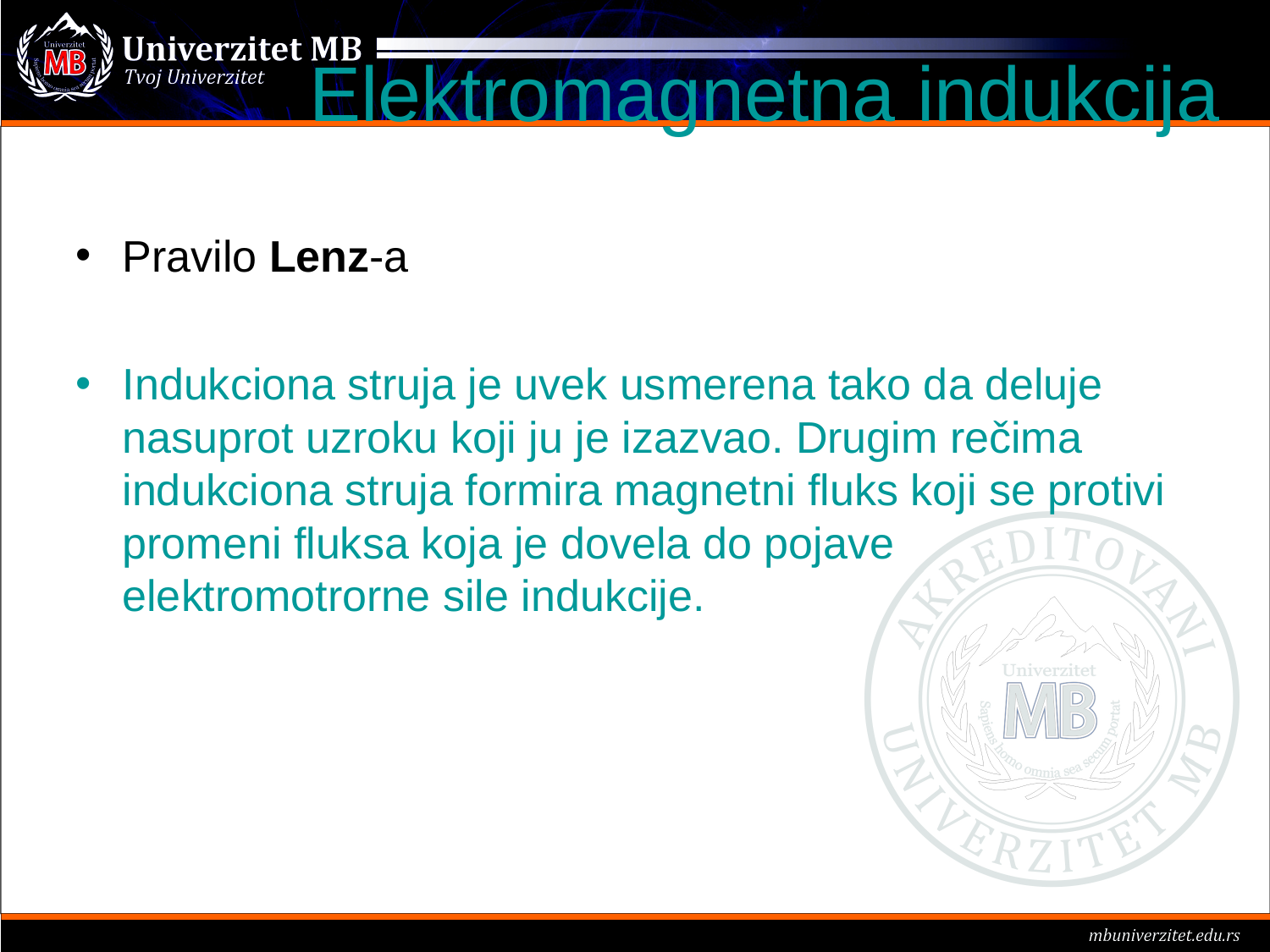

Elektromagnetna indukcija
Pravilo Lenz-a

Indukciona struja je uvek usmerena tako da deluje nasuprot uzroku koji ju je izazvao. Drugim rečima indukciona struja formira magnetni fluks koji se protivi promeni fluksa koja je dovela do pojave elektromotrorne sile indukcije.